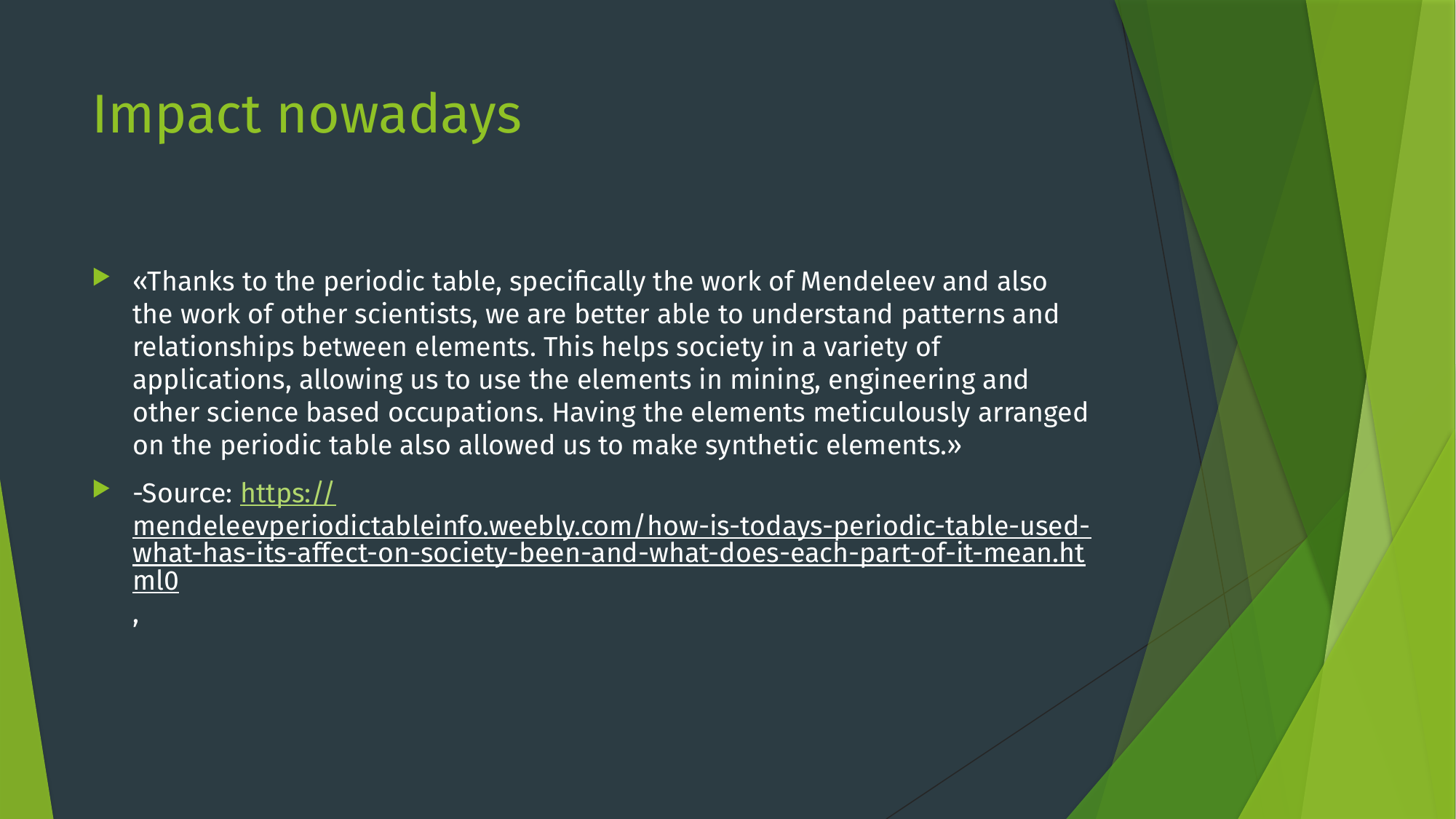

# Impact nowadays
«Thanks to the periodic table, specifically the work of Mendeleev and also the work of other scientists, we are better able to understand patterns and relationships between elements. This helps society in a variety of applications, allowing us to use the elements in mining, engineering and other science based occupations. Having the elements meticulously arranged on the periodic table also allowed us to make synthetic elements.»
-Source: https://mendeleevperiodictableinfo.weebly.com/how-is-todays-periodic-table-used-what-has-its-affect-on-society-been-and-what-does-each-part-of-it-mean.html0,